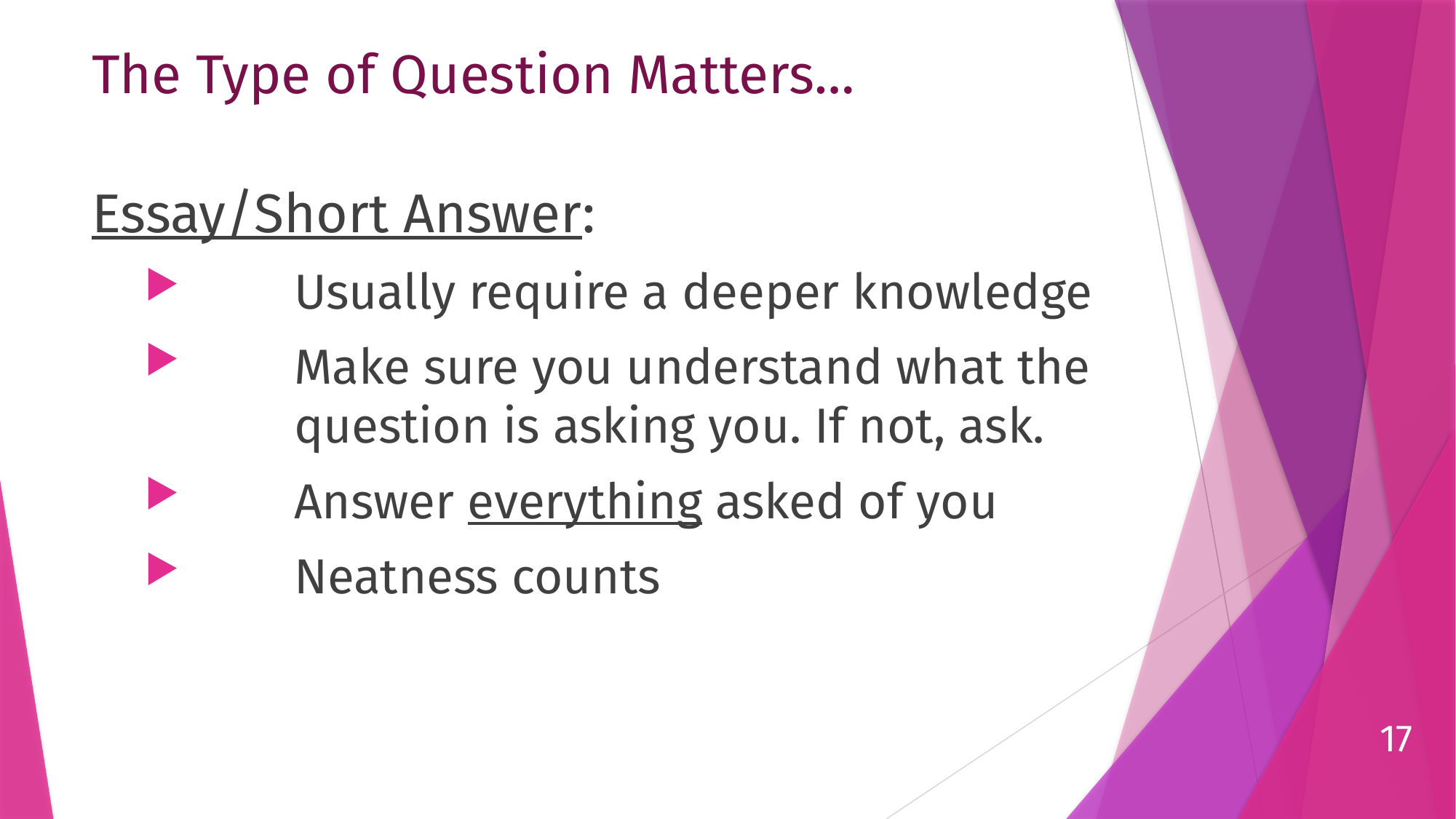

# The Type of Question Matters…
Essay/Short Answer:
Usually require a deeper knowledge
Make sure you understand what the question is asking you. If not, ask.
Answer everything asked of you
Neatness counts
17